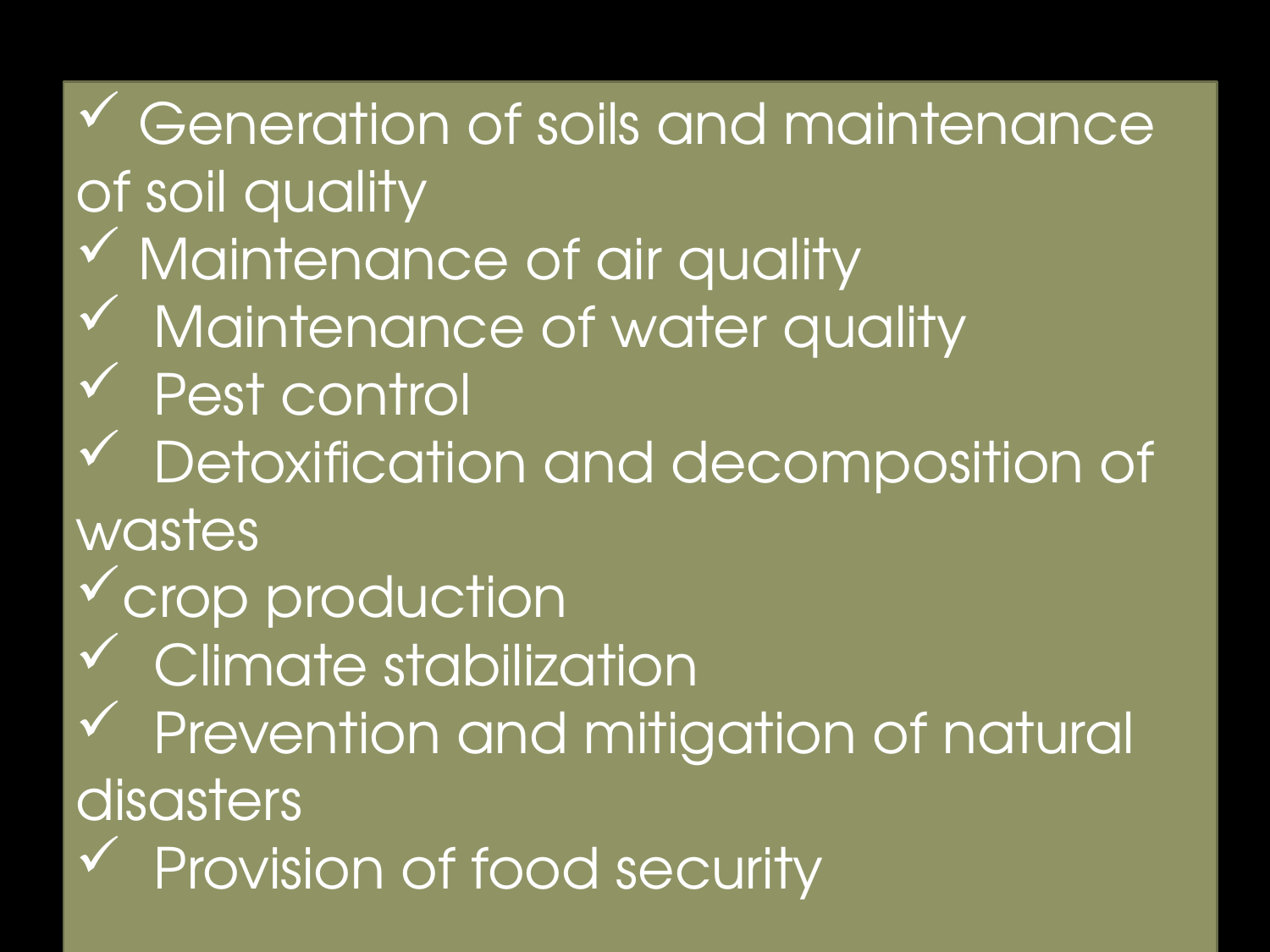

Generation of soils and maintenance of soil quality
 Maintenance of air quality
  Maintenance of water quality
  Pest control
  Detoxification and decomposition of wastes
crop production
  Climate stabilization
  Prevention and mitigation of natural disasters
  Provision of food security

#